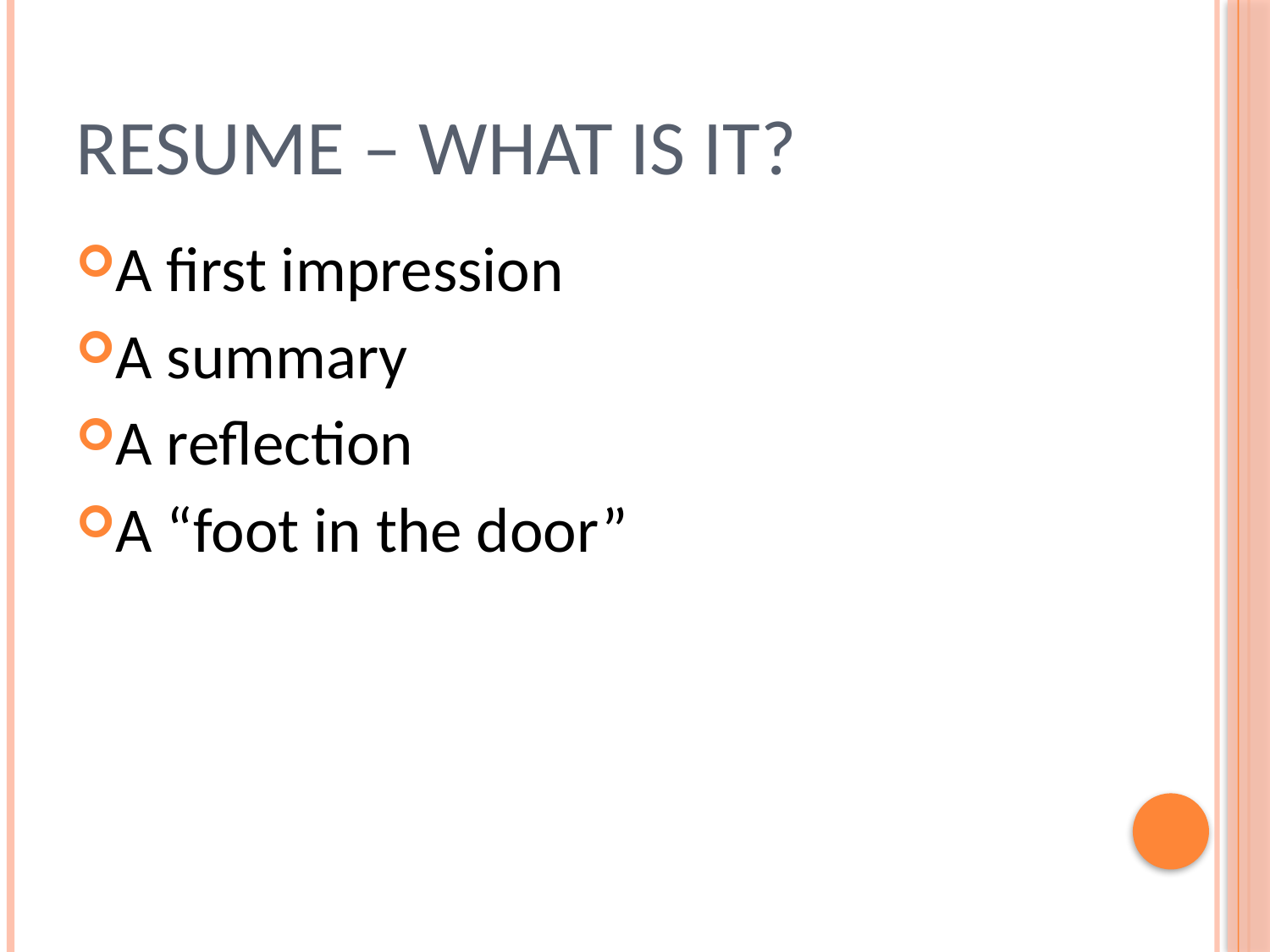

# Resume – What is it?
A first impression
A summary
A reflection
A “foot in the door”